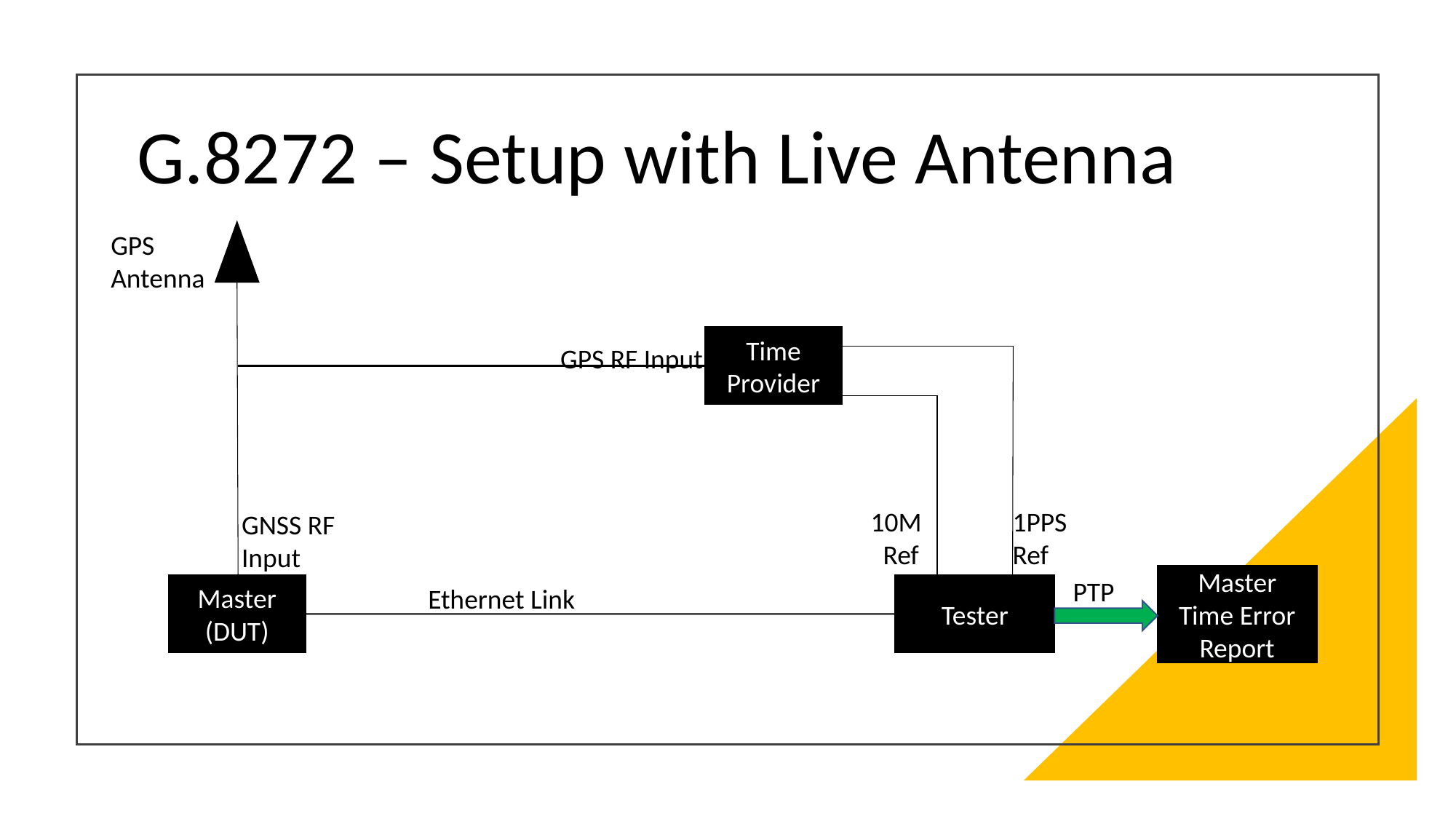

# G.8272 – Setup with Live Antenna

GPS
Antenna

Time Provider
GPS RF Input

10M
  Ref
1PPS
Ref
GNSS RF Input
Master Time Error Report
PTP
Tester

Master
(DUT)
Ethernet Link